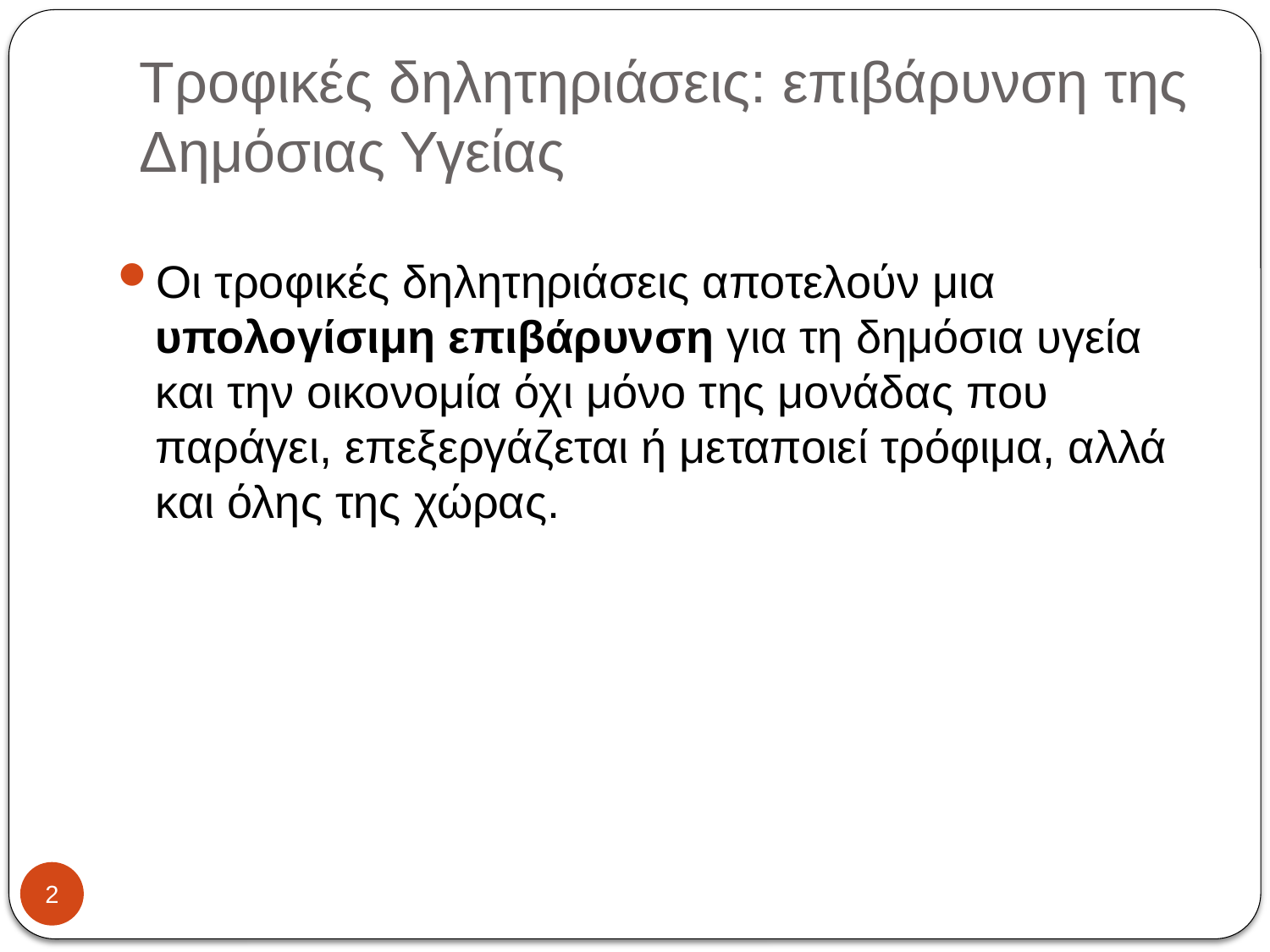

# Τροφικές δηλητηριάσεις: επιβάρυνση της Δημόσιας Υγείας
Οι τροφικές δηλητηριάσεις αποτελούν μια υπολογίσιμη επιβάρυνση για τη δημόσια υγεία και την οικονομία όχι μόνο της μονάδας που παράγει, επεξεργάζεται ή μεταποιεί τρόφιμα, αλλά και όλης της χώρας.

2